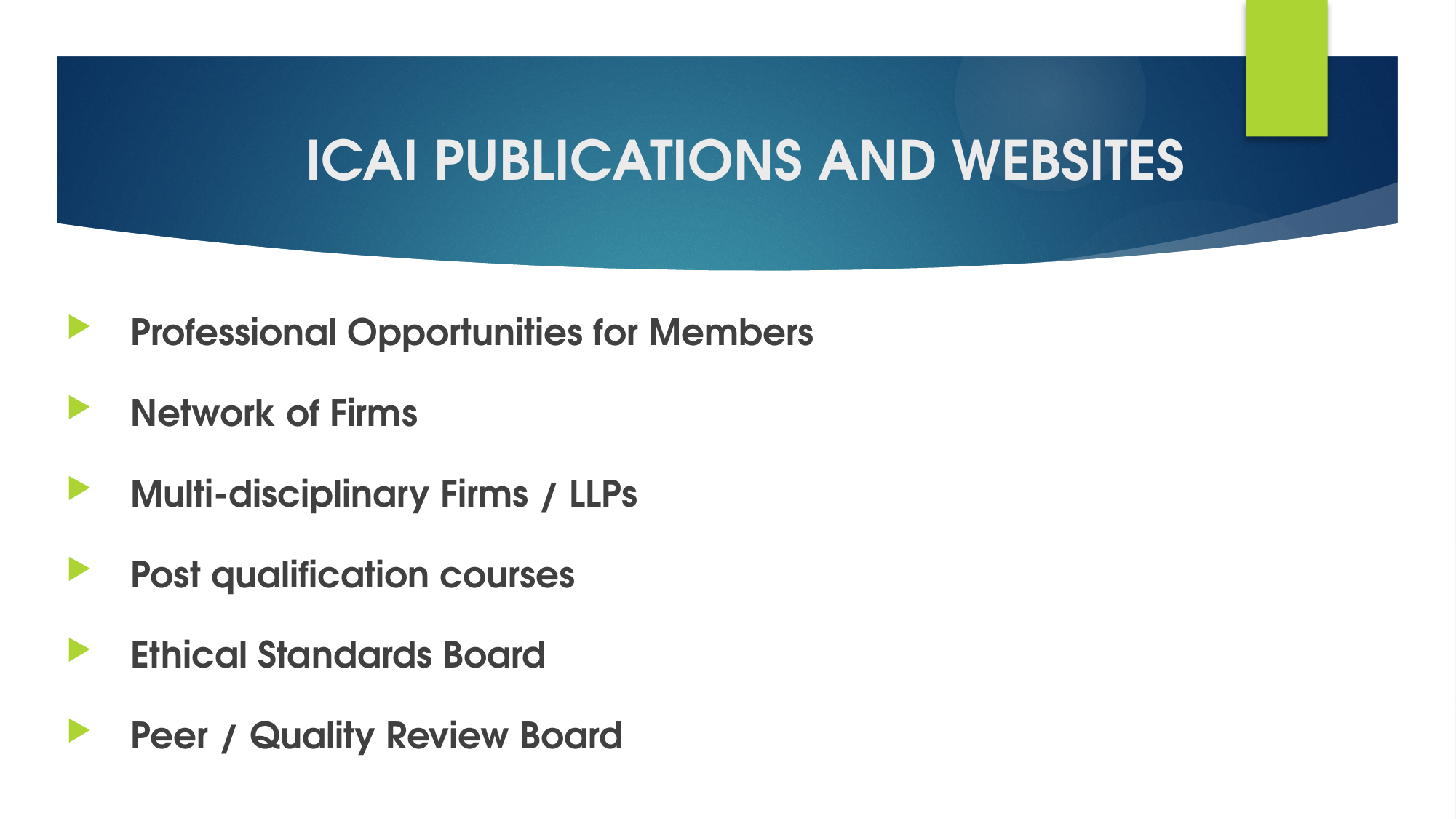

# ICAI PUBLICATIONS AND WEBSITES
Professional Opportunities for Members
Network of Firms
Multi-disciplinary Firms / LLPs
Post qualification courses
Ethical Standards Board
Peer / Quality Review Board